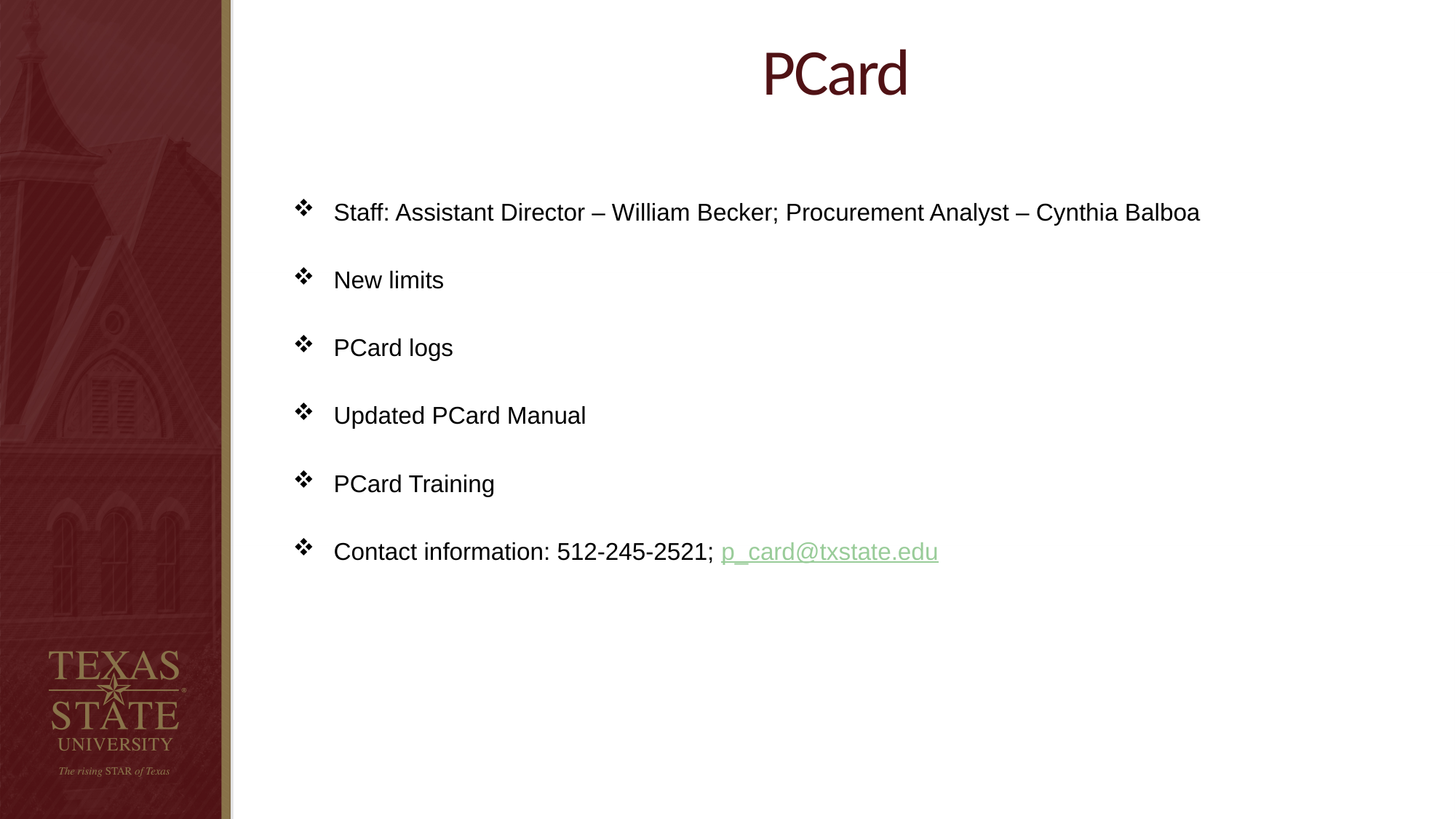

PCard
Staff: Assistant Director – William Becker; Procurement Analyst – Cynthia Balboa

New limits

PCard logs

Updated PCard Manual

PCard Training

Contact information: 512-245-2521; p_card@txstate.edu